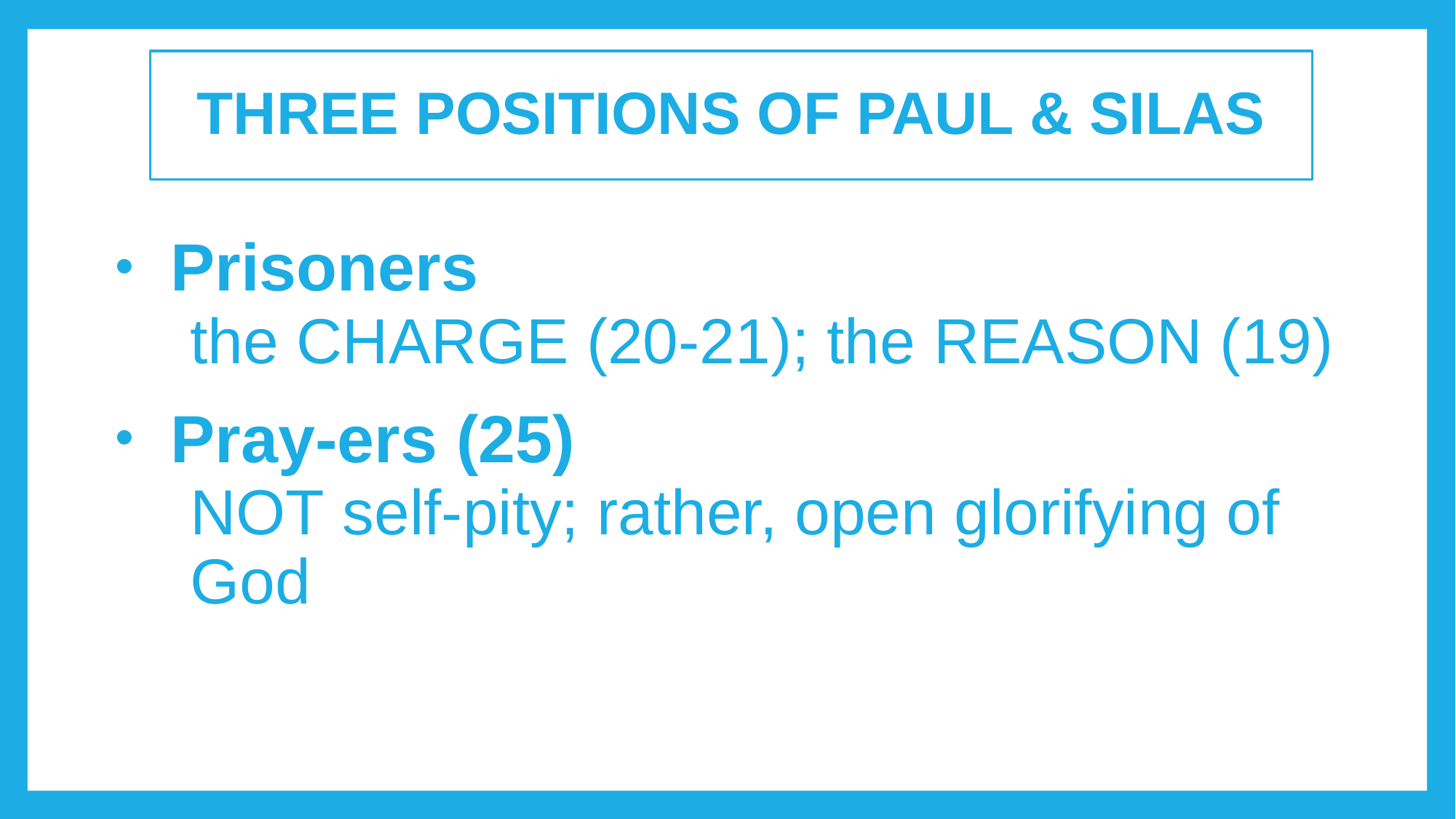

# Three Positions of Paul & Silas
Prisoners
the Charge (20-21); the Reason (19)
Pray-ers (25)
Not self-pity; rather, open glorifying of God